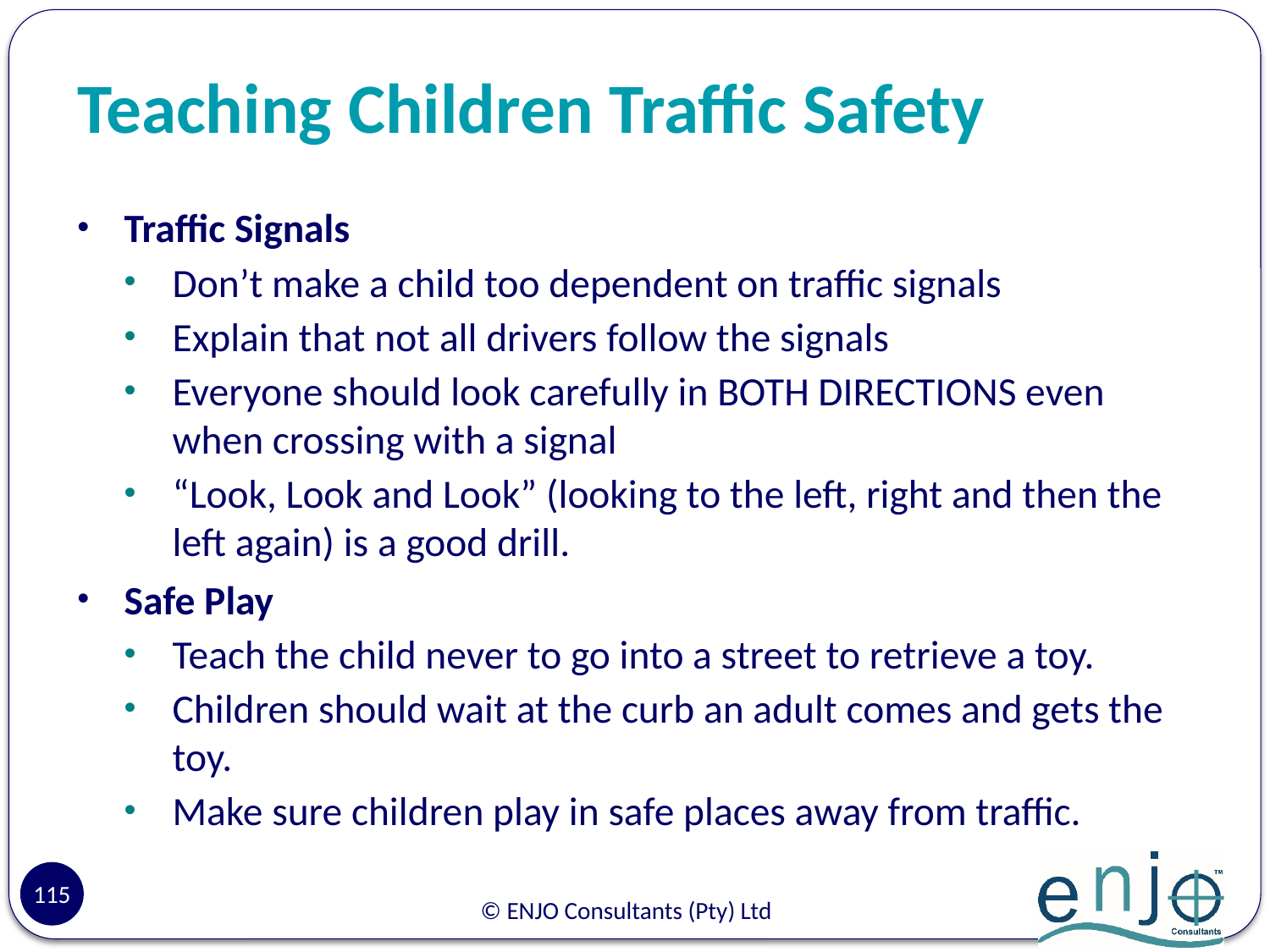

# Teaching Children Traffic Safety
Traffic Signals
Don’t make a child too dependent on traffic signals
Explain that not all drivers follow the signals
Everyone should look carefully in BOTH DIRECTIONS even when crossing with a signal
“Look, Look and Look” (looking to the left, right and then the left again) is a good drill.
Safe Play
Teach the child never to go into a street to retrieve a toy.
Children should wait at the curb an adult comes and gets the toy.
Make sure children play in safe places away from traffic.

115
© ENJO Consultants (Pty) Ltd